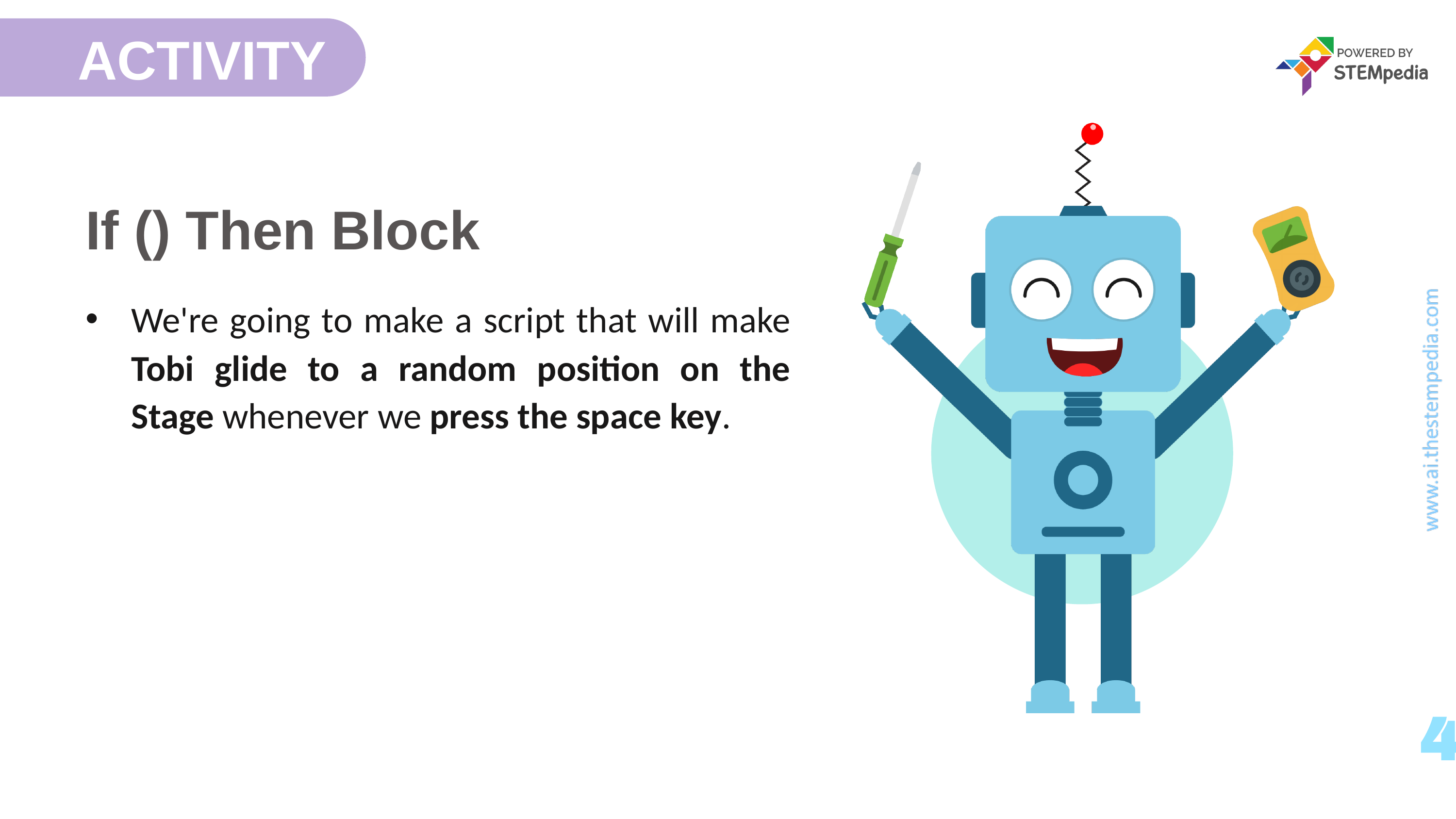

# If () Then Block
We're going to make a script that will make Tobi glide to a random position on the Stage whenever we press the space key.

4